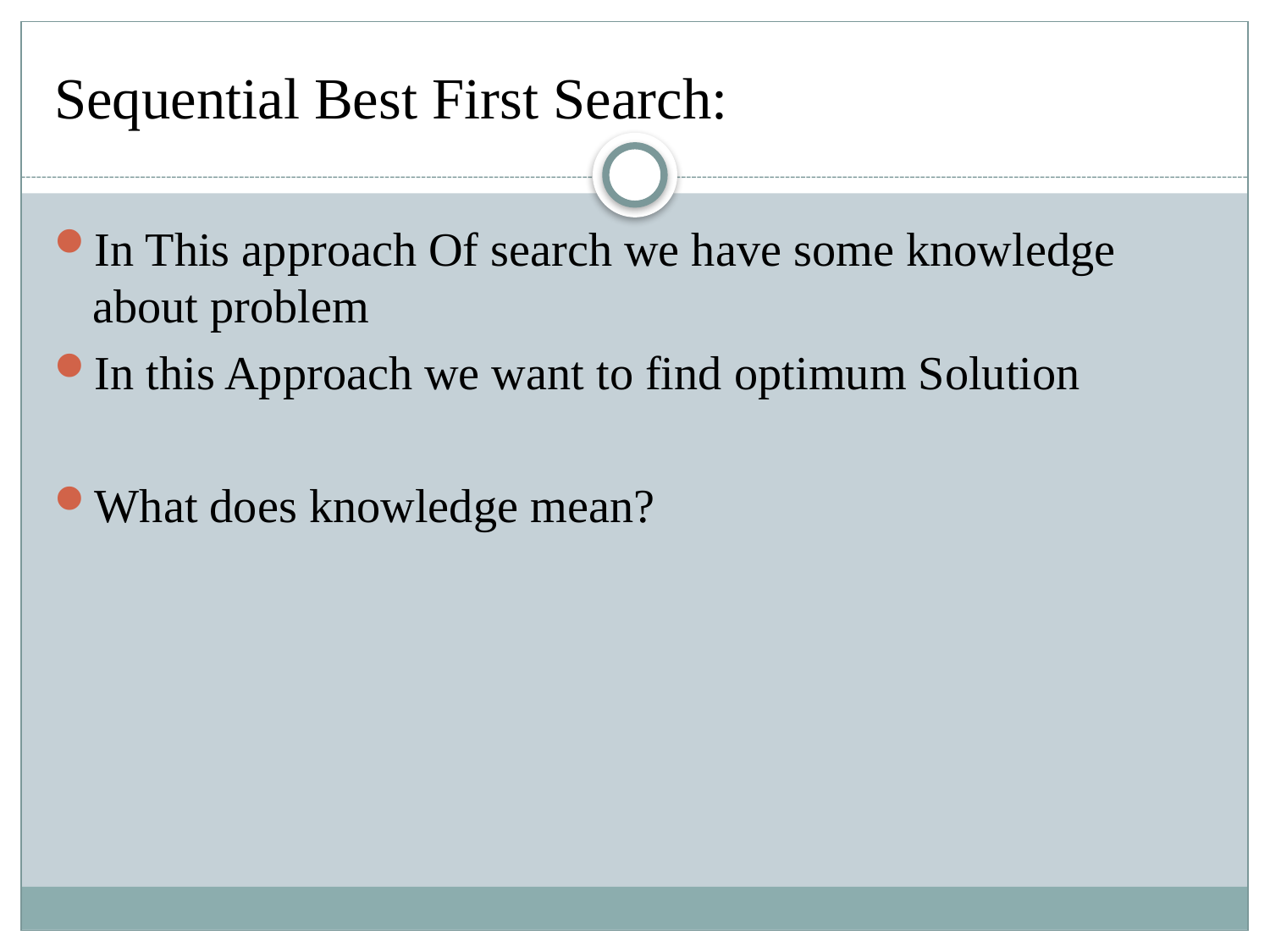

# Sequential Best First Search:
In This approach Of search we have some knowledge about problem
In this Approach we want to find optimum Solution

What does knowledge mean?